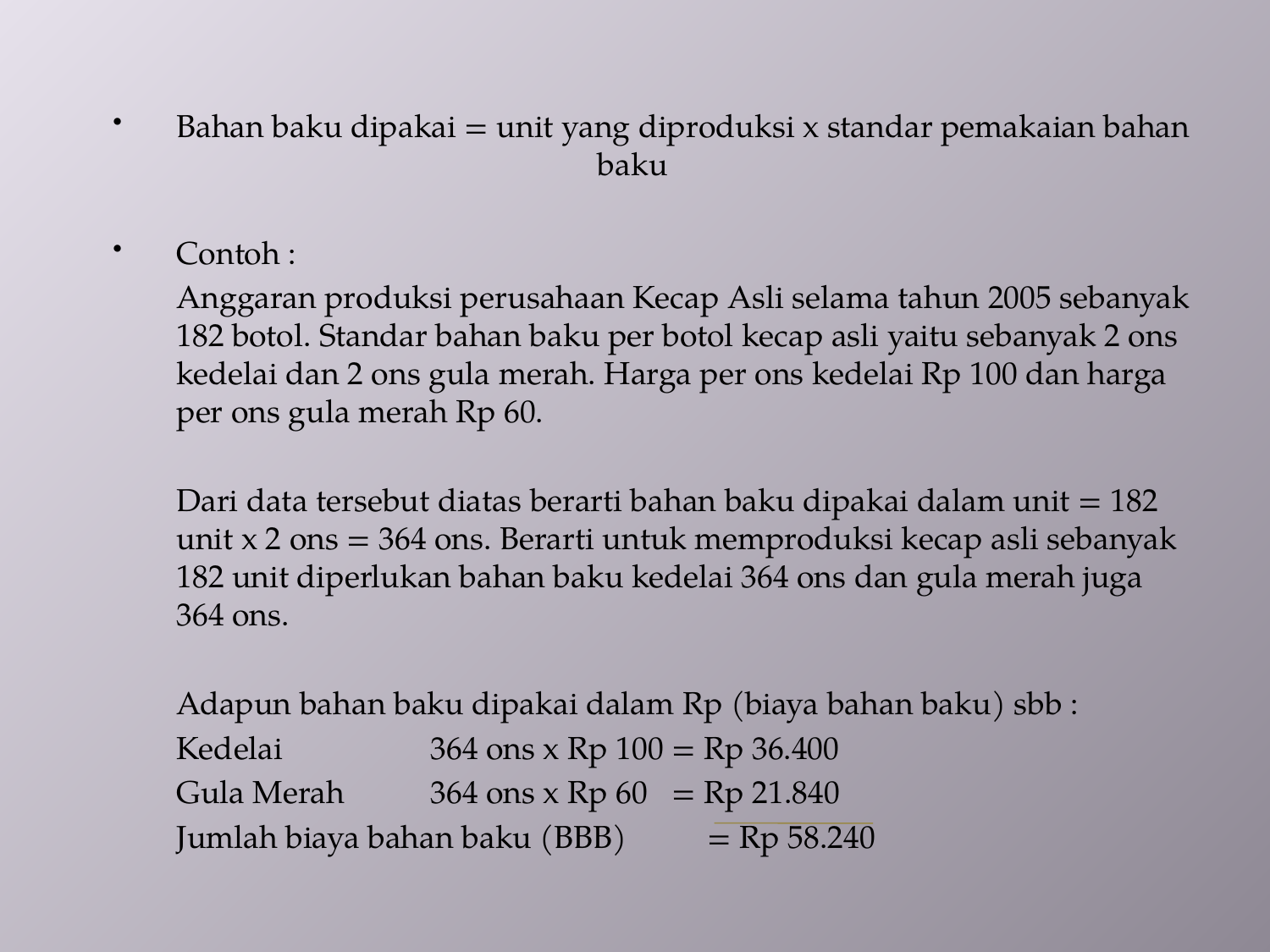

Bahan baku dipakai = unit yang diproduksi x standar pemakaian bahan 			     baku

Contoh :
	Anggaran produksi perusahaan Kecap Asli selama tahun 2005 sebanyak 182 botol. Standar bahan baku per botol kecap asli yaitu sebanyak 2 ons kedelai dan 2 ons gula merah. Harga per ons kedelai Rp 100 dan harga per ons gula merah Rp 60.

	Dari data tersebut diatas berarti bahan baku dipakai dalam unit = 182 unit x 2 ons = 364 ons. Berarti untuk memproduksi kecap asli sebanyak 182 unit diperlukan bahan baku kedelai 364 ons dan gula merah juga 364 ons.

	Adapun bahan baku dipakai dalam Rp (biaya bahan baku) sbb :
	Kedelai		364 ons x Rp 100 = Rp 36.400
	Gula Merah	364 ons x Rp 60   = Rp 21.840
	Jumlah biaya bahan baku (BBB)          = Rp 58.240